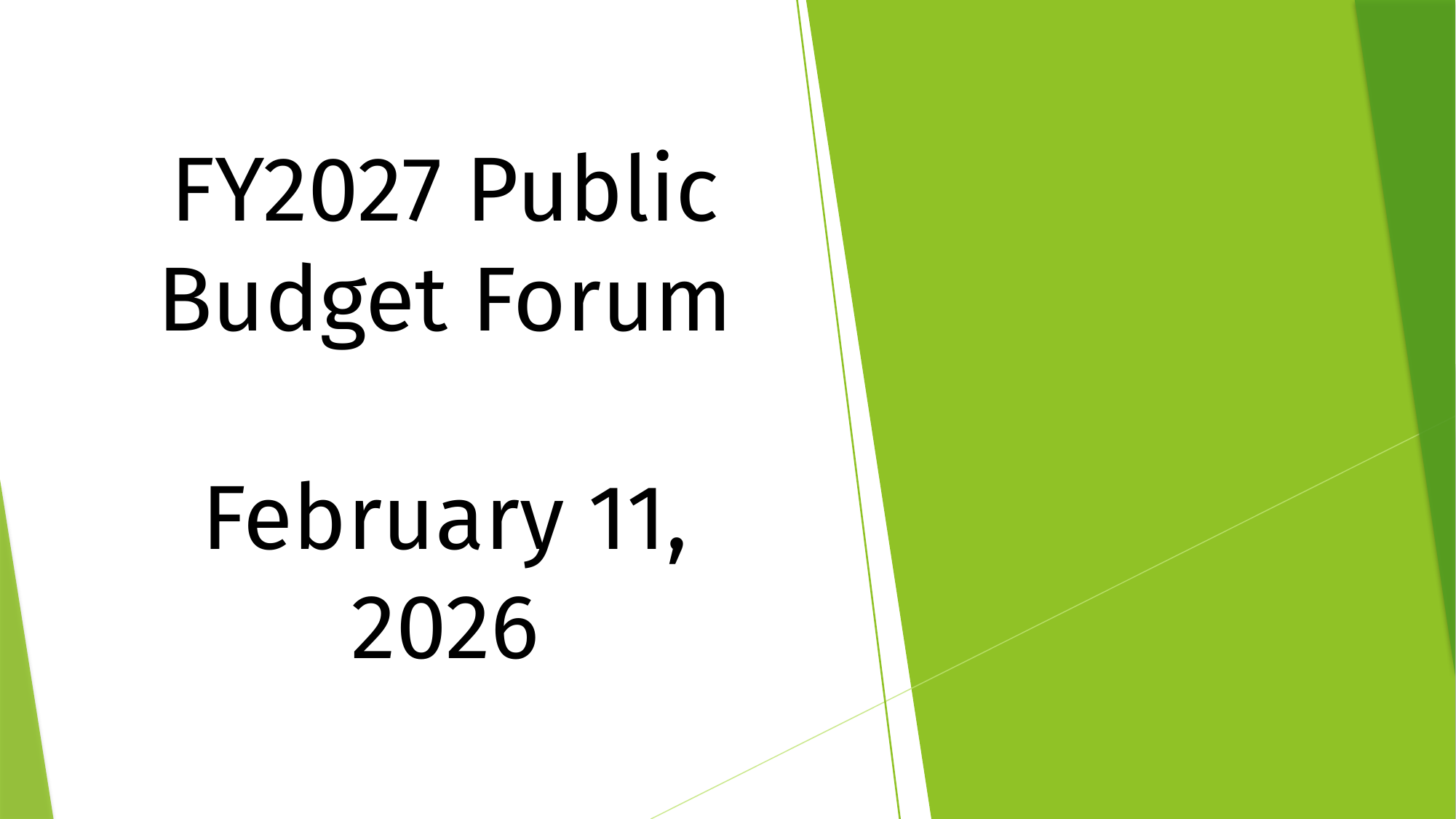

# FY2027 Public Budget Forum February 11, 2026